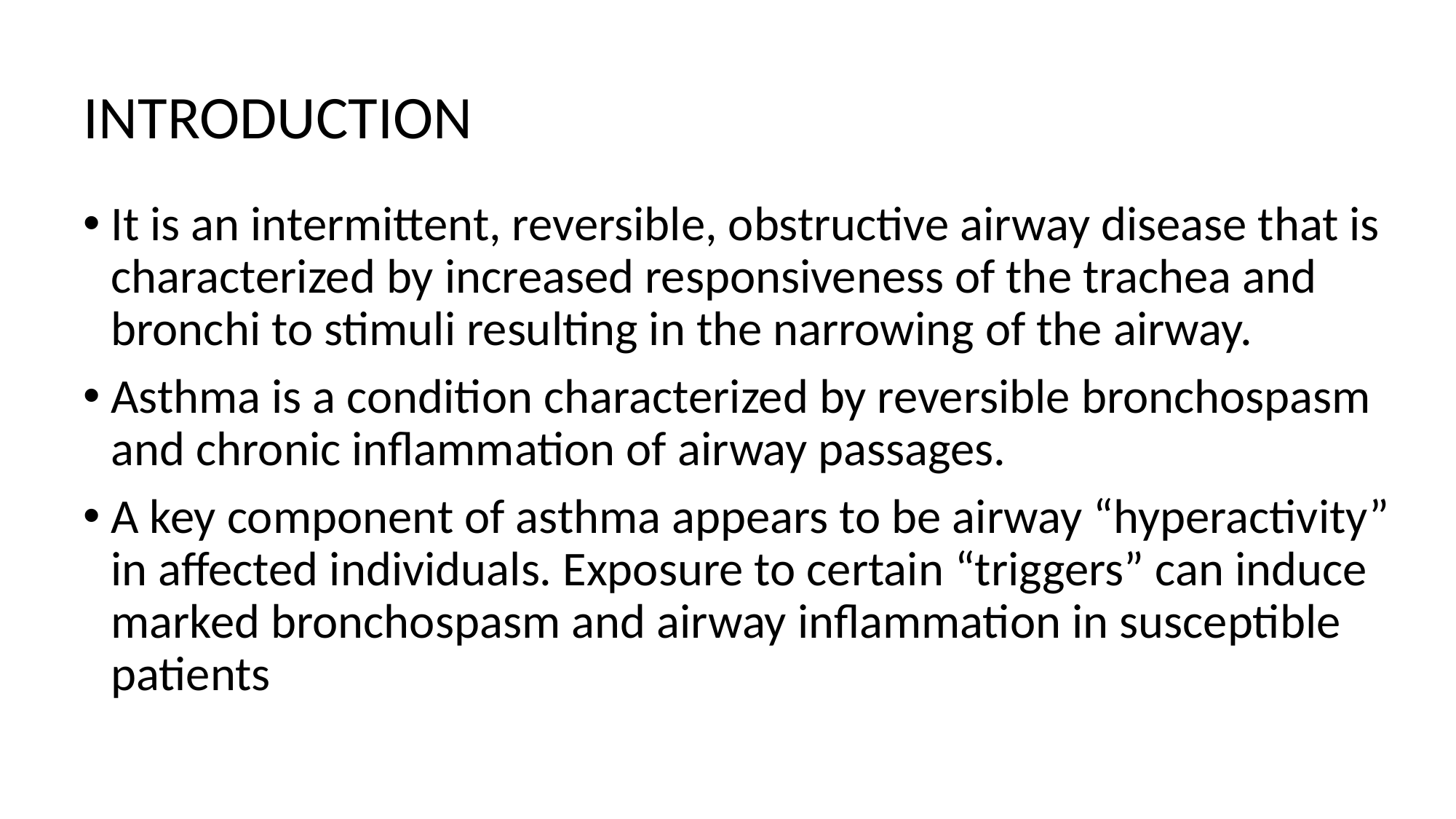

# INTRODUCTION
It is an intermittent, reversible, obstructive airway disease that is characterized by increased responsiveness of the trachea and bronchi to stimuli resulting in the narrowing of the airway.
Asthma is a condition characterized by reversible bronchospasm and chronic inflammation of airway passages.
A key component of asthma appears to be airway “hyperactivity” in affected individuals. Exposure to certain “triggers” can induce marked bronchospasm and airway inflammation in susceptible patients